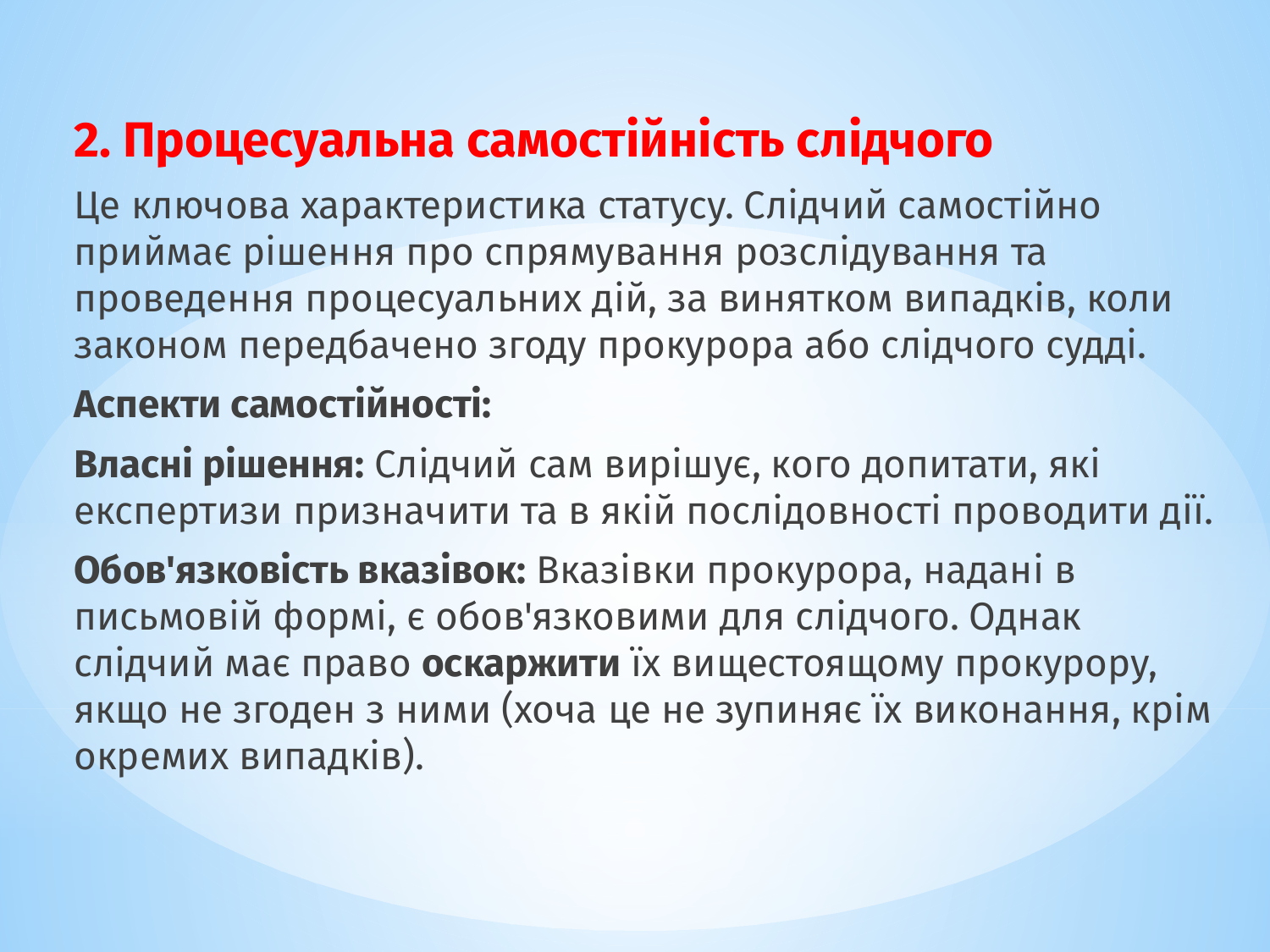

2. Процесуальна самостійність слідчого
Це ключова характеристика статусу. Слідчий самостійно приймає рішення про спрямування розслідування та проведення процесуальних дій, за винятком випадків, коли законом передбачено згоду прокурора або слідчого судді.
Аспекти самостійності:
Власні рішення: Слідчий сам вирішує, кого допитати, які експертизи призначити та в якій послідовності проводити дії.
Обов'язковість вказівок: Вказівки прокурора, надані в письмовій формі, є обов'язковими для слідчого. Однак слідчий має право оскаржити їх вищестоящому прокурору, якщо не згоден з ними (хоча це не зупиняє їх виконання, крім окремих випадків).